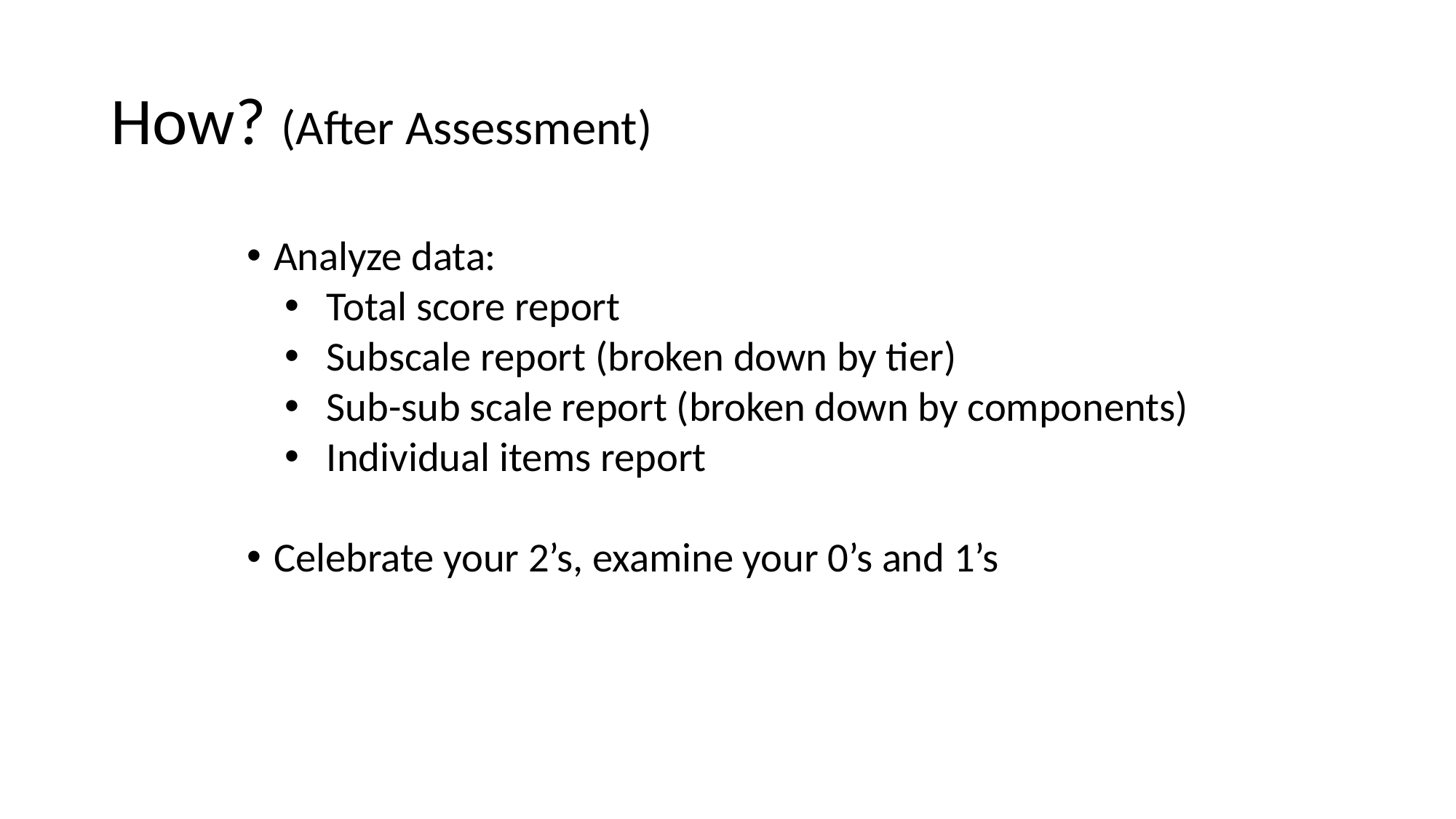

# How? (After Assessment)
Analyze data:
Total score report
Subscale report (broken down by tier)
Sub-sub scale report (broken down by components)
Individual items report

Celebrate your 2’s, examine your 0’s and 1’s